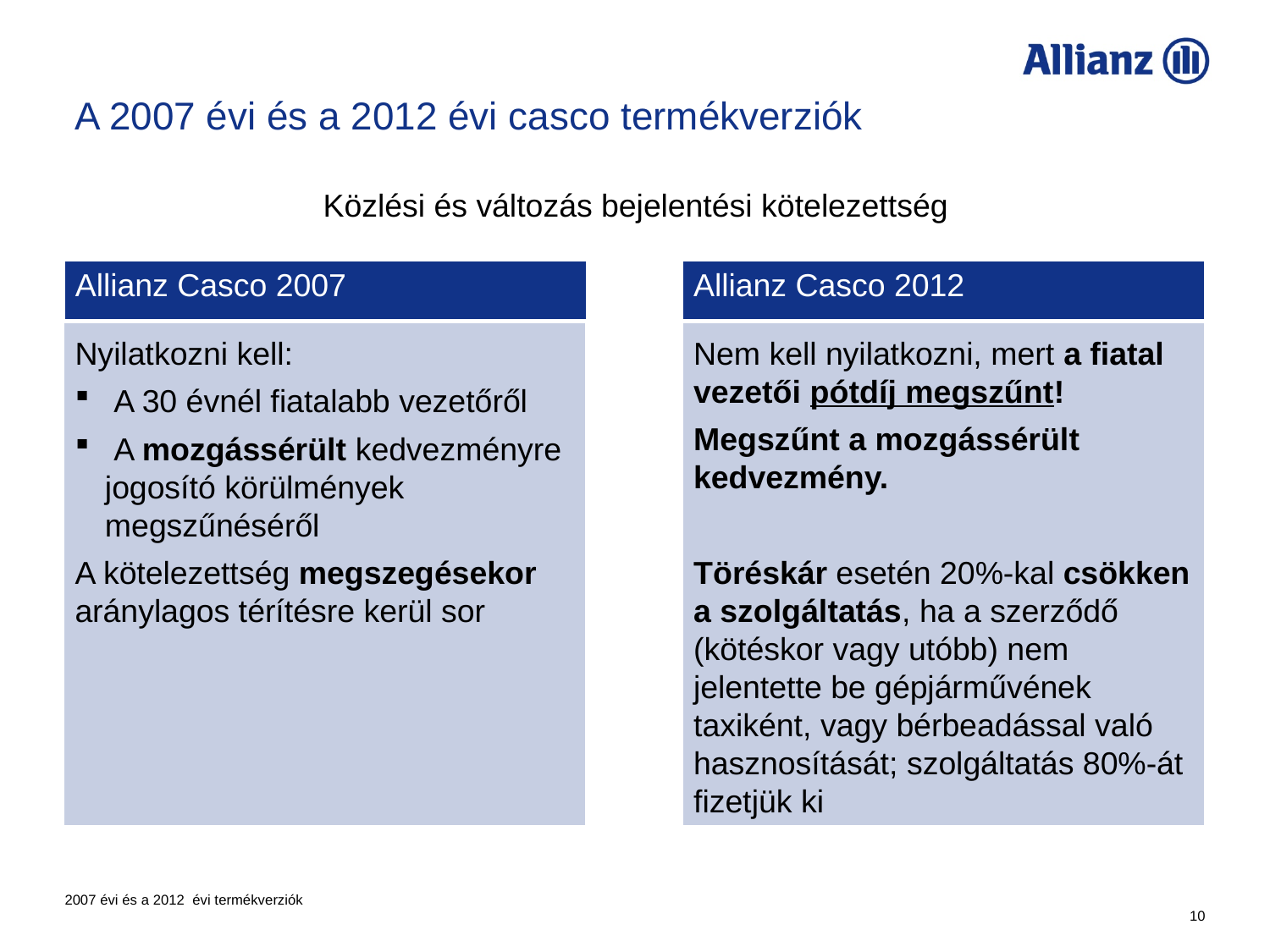

A 2007 évi és a 2012 évi casco termékverziók
Közlési és változás bejelentési kötelezettség

Allianz Casco 2007
Allianz Casco 2012
Nyilatkozni kell:
 A 30 évnél fiatalabb vezetőről
 A mozgássérült kedvezményre jogosító körülmények megszűnéséről
A kötelezettség megszegésekor  aránylagos térítésre kerül sor
Nem kell nyilatkozni, mert a fiatal vezetői pótdíj megszűnt!
Megszűnt a mozgássérült kedvezmény.

Töréskár esetén 20%-kal csökken a szolgáltatás, ha a szerződő (kötéskor vagy utóbb) nem jelentette be gépjárművének taxiként, vagy bérbeadással való hasznosítását; szolgáltatás 80%-át fizetjük ki
2007 évi és a 2012  évi termékverziók